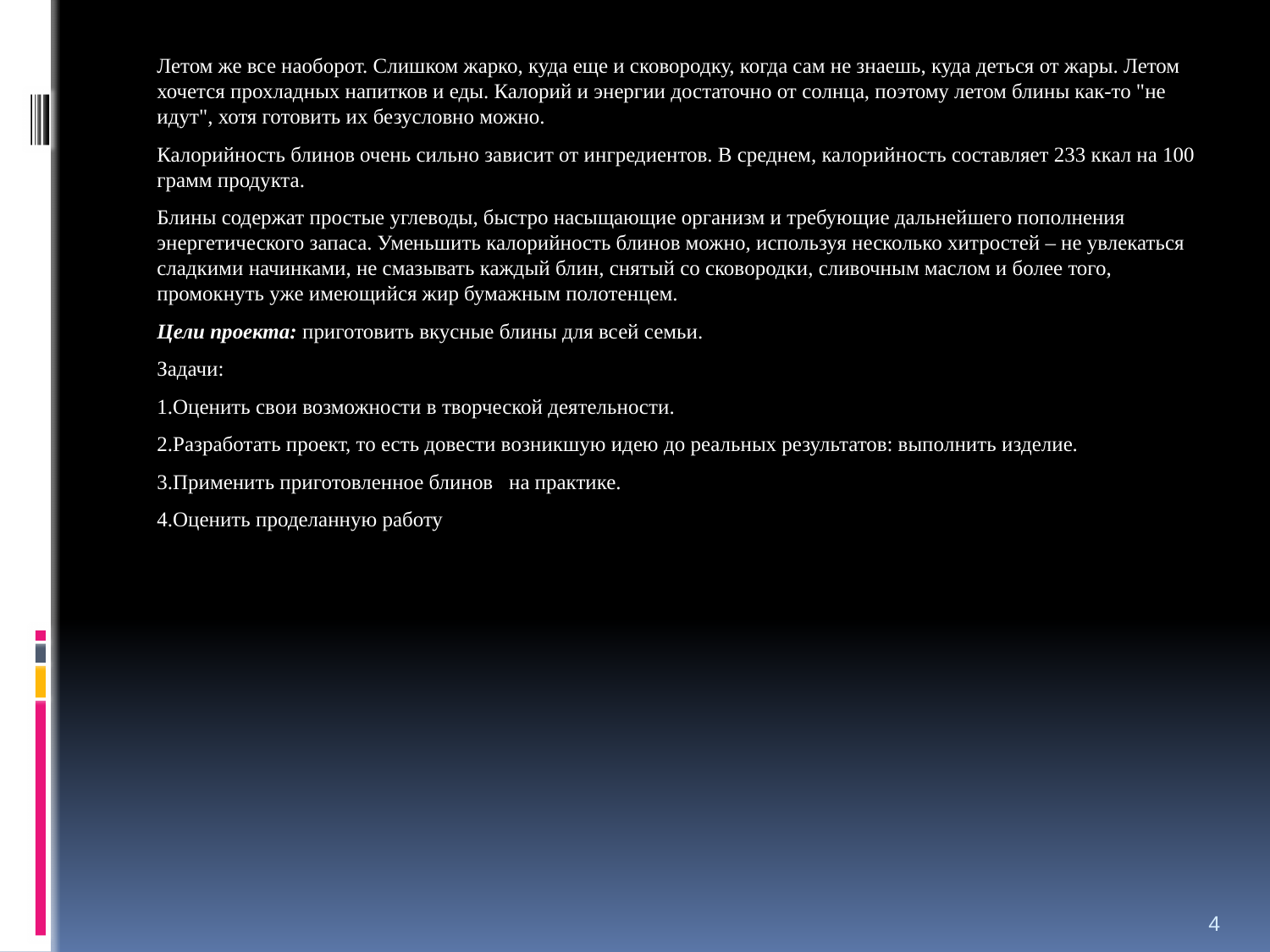

Летом же все наоборот. Слишком жарко, куда еще и сковородку, когда сам не знаешь, куда деться от жары. Летом хочется прохладных напитков и еды. Калорий и энергии достаточно от солнца, поэтому летом блины как-то "не идут", хотя готовить их безусловно можно.
Калорийность блинов очень сильно зависит от ингредиентов. В среднем, калорийность составляет 233 ккал на 100 грамм продукта.
Блины содержат простые углеводы, быстро насыщающие организм и требующие дальнейшего пополнения энергетического запаса. Уменьшить калорийность блинов можно, используя несколько хитростей – не увлекаться сладкими начинками, не смазывать каждый блин, снятый со сковородки, сливочным маслом и более того, промокнуть уже имеющийся жир бумажным полотенцем.
Цели проекта: приготовить вкусные блины для всей семьи.
Задачи:
1.Оценить свои возможности в творческой деятельности.
2.Разработать проект, то есть довести возникшую идею до реальных результатов: выполнить изделие.
3.Применить приготовленное блинов   на практике.
4.Оценить проделанную работу

4